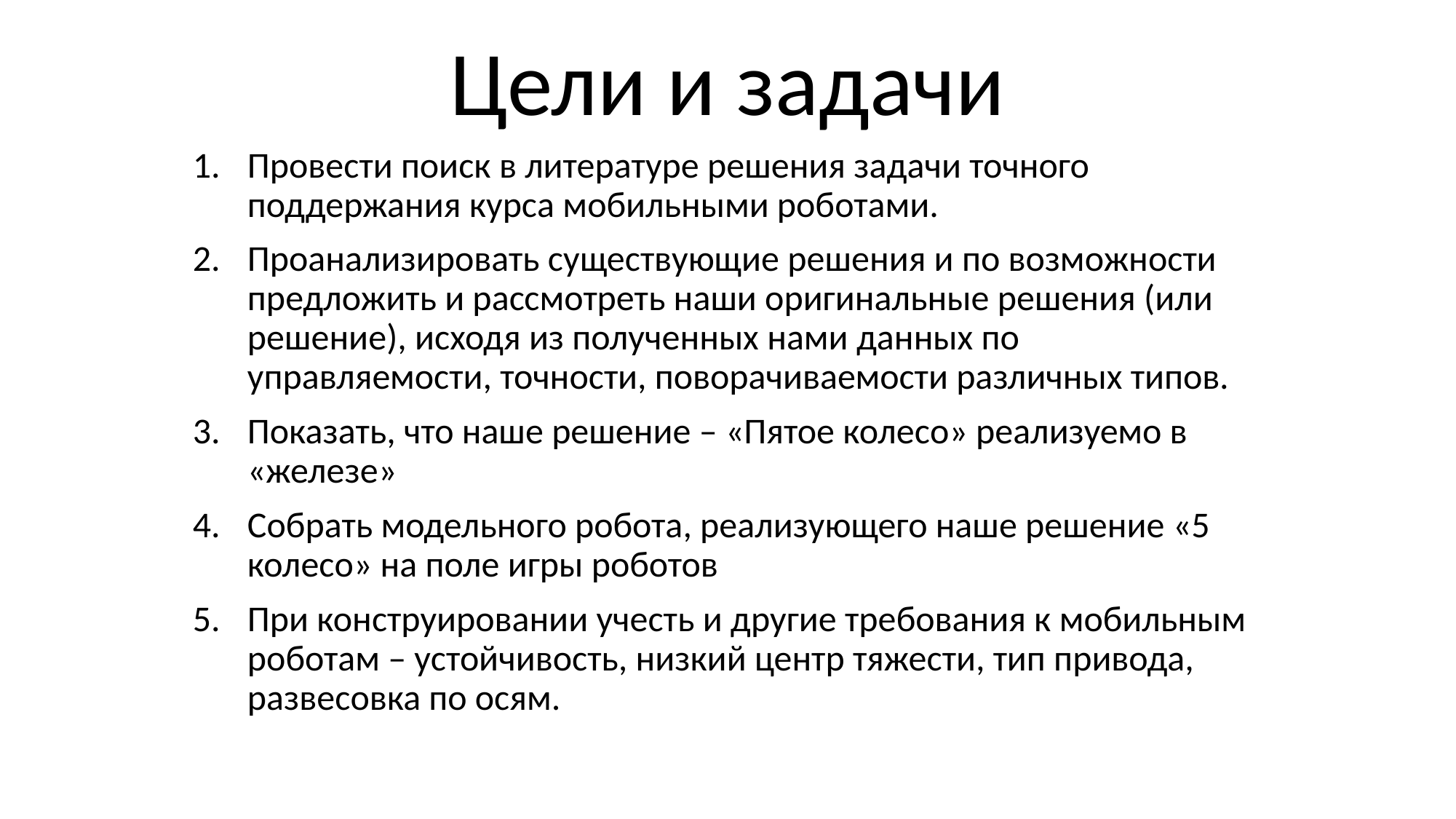

# Цели и задачи
Провести поиск в литературе решения задачи точного поддержания курса мобильными роботами.
Проанализировать существующие решения и по возможности предложить и рассмотреть наши оригинальные решения (или решение), исходя из полученных нами данных по управляемости, точности, поворачиваемости различных типов.
Показать, что наше решение – «Пятое колесо» реализуемо в «железе»
Собрать модельного робота, реализующего наше решение «5 колесо» на поле игры роботов
При конструировании учесть и другие требования к мобильным роботам – устойчивость, низкий центр тяжести, тип привода, развесовка по осям.